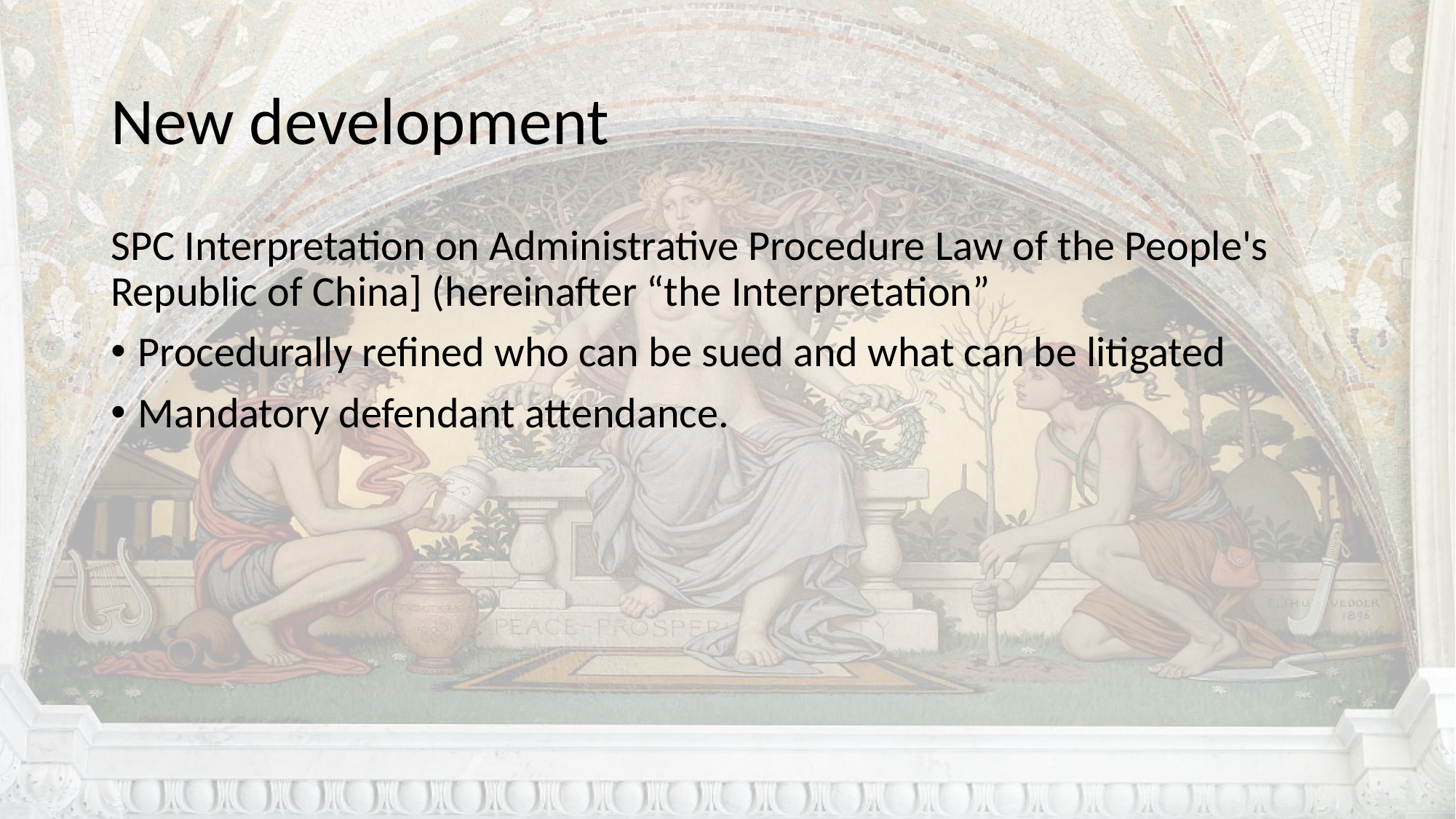

# New development
SPC Interpretation on Administrative Procedure Law of the People's Republic of China] (hereinafter “the Interpretation”
Procedurally refined who can be sued and what can be litigated
Mandatory defendant attendance.